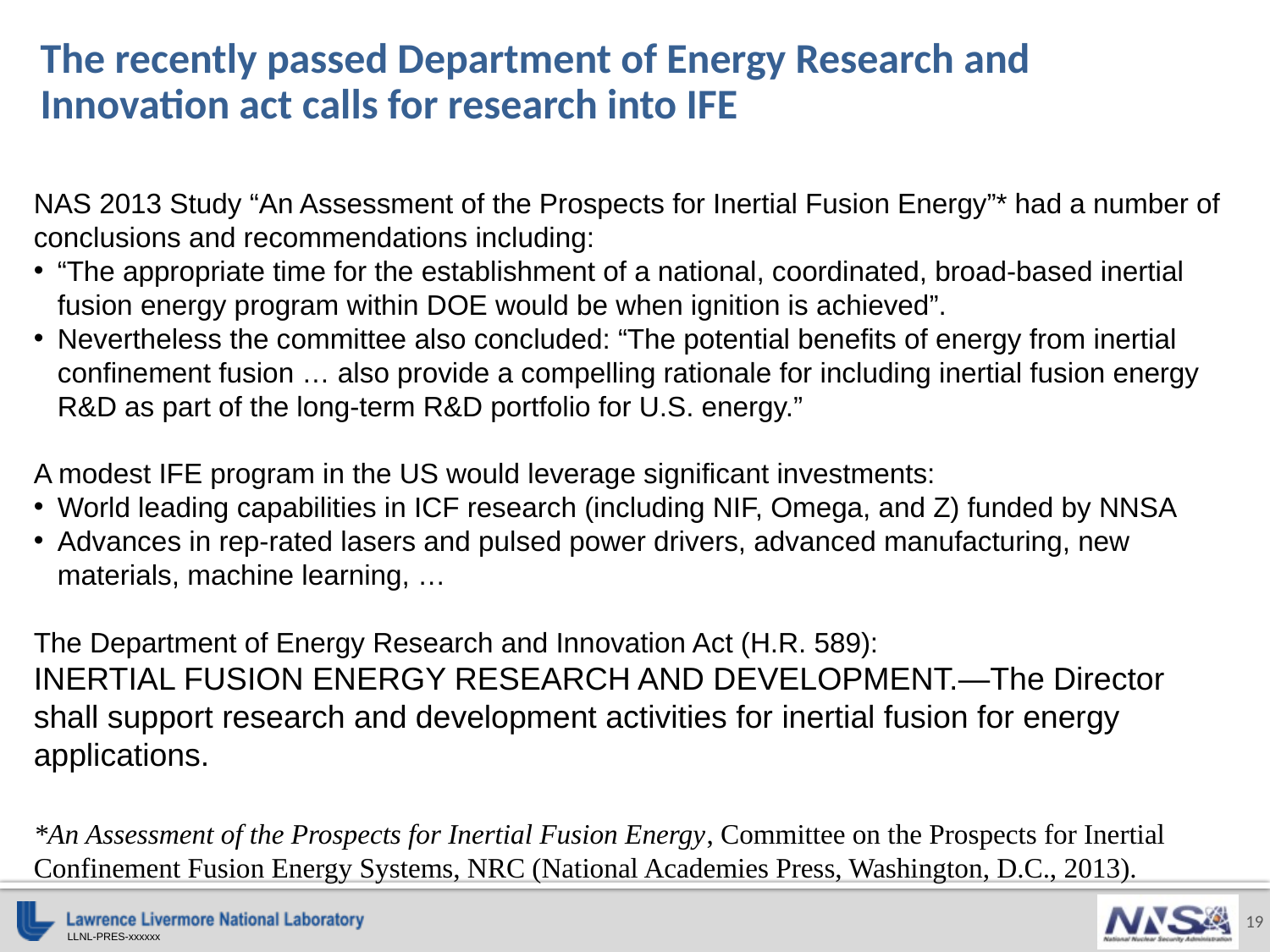

# The recently passed Department of Energy Research and Innovation act calls for research into IFE
NAS 2013 Study “An Assessment of the Prospects for Inertial Fusion Energy”* had a number of conclusions and recommendations including:
“The appropriate time for the establishment of a national, coordinated, broad-based inertial fusion energy program within DOE would be when ignition is achieved”.
Nevertheless the committee also concluded: “The potential benefits of energy from inertial confinement fusion … also provide a compelling rationale for including inertial fusion energy R&D as part of the long-term R&D portfolio for U.S. energy.”

A modest IFE program in the US would leverage significant investments:
World leading capabilities in ICF research (including NIF, Omega, and Z) funded by NNSA
Advances in rep-rated lasers and pulsed power drivers, advanced manufacturing, new materials, machine learning, …

The Department of Energy Research and Innovation Act (H.R. 589):
INERTIAL FUSION ENERGY RESEARCH AND DEVELOPMENT.—The Director shall support research and development activities for inertial fusion for energy applications.
*An Assessment of the Prospects for Inertial Fusion Energy, Committee on the Prospects for Inertial
Confinement Fusion Energy Systems, NRC (National Academies Press, Washington, D.C., 2013).